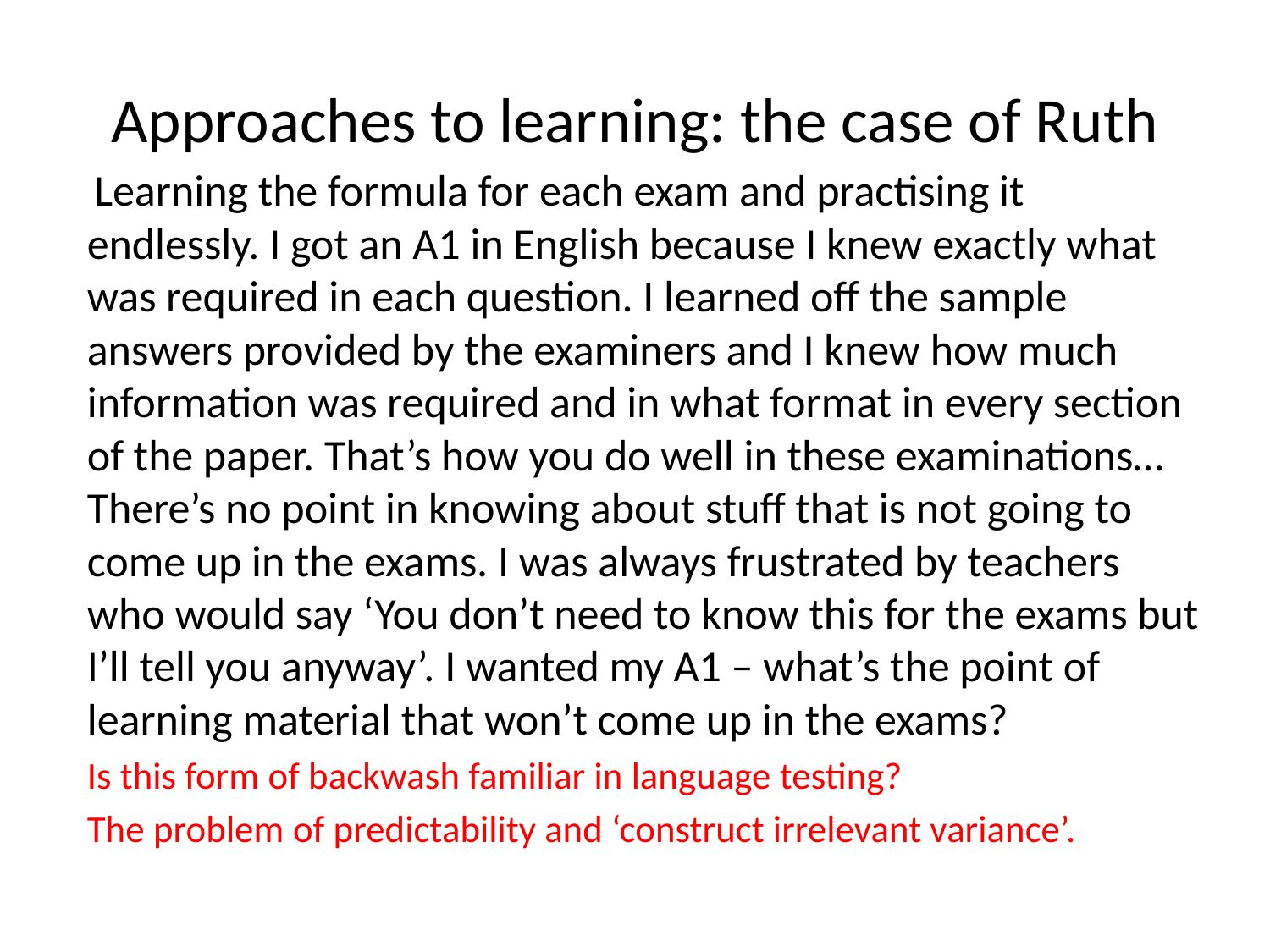

# Approaches to learning: the case of Ruth
     Learning the formula for each exam and practising it endlessly. I got an A1 in English because I knew exactly what was required in each question. I learned off the sample answers provided by the examiners and I knew how much information was required and in what format in every section of the paper. That’s how you do well in these examinations… There’s no point in knowing about stuff that is not going to come up in the exams. I was always frustrated by teachers who would say ‘You don’t need to know this for the exams but I’ll tell you anyway’. I wanted my A1 – what’s the point of learning material that won’t come up in the exams?
	Is this form of backwash familiar in language testing?
	The problem of predictability and ‘construct irrelevant variance’.